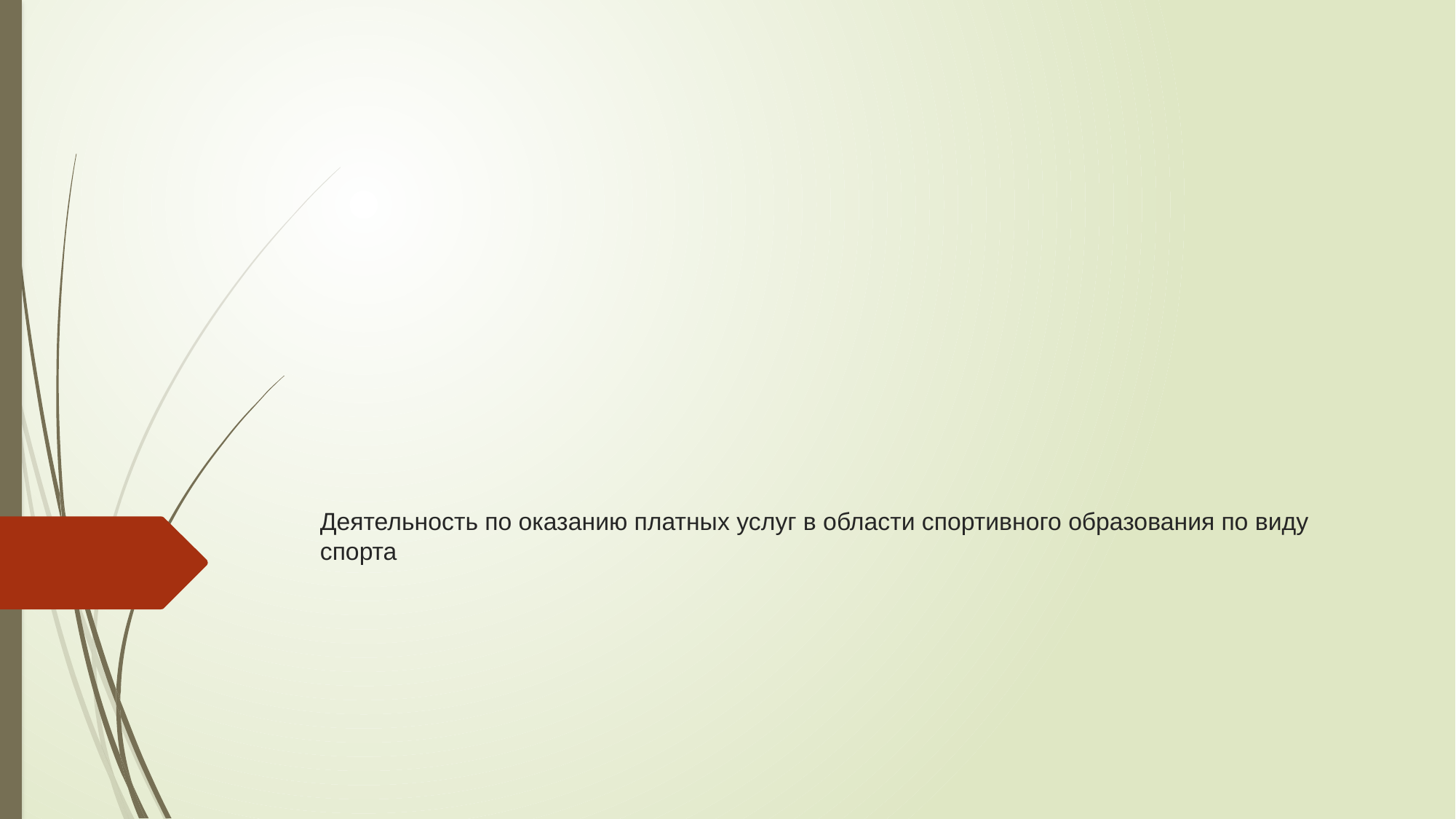

# Деятельность по оказанию платных услуг в области спортивного образования по виду спорта